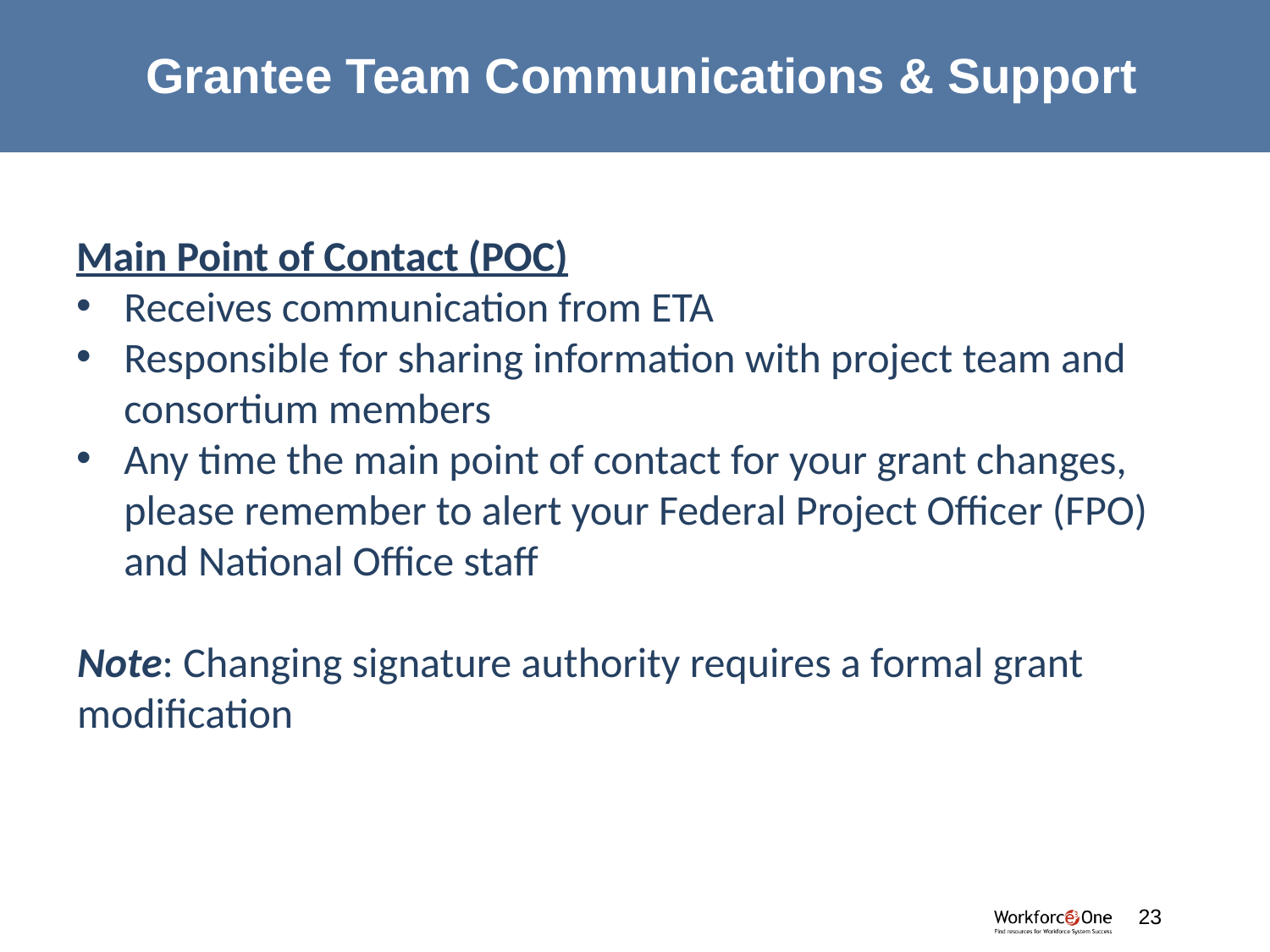

# Grantee Team Communications & Support
Main Point of Contact (POC)
Receives communication from ETA
Responsible for sharing information with project team and consortium members
Any time the main point of contact for your grant changes, please remember to alert your Federal Project Officer (FPO) and National Office staff

Note: Changing signature authority requires a formal grant modification

#
23